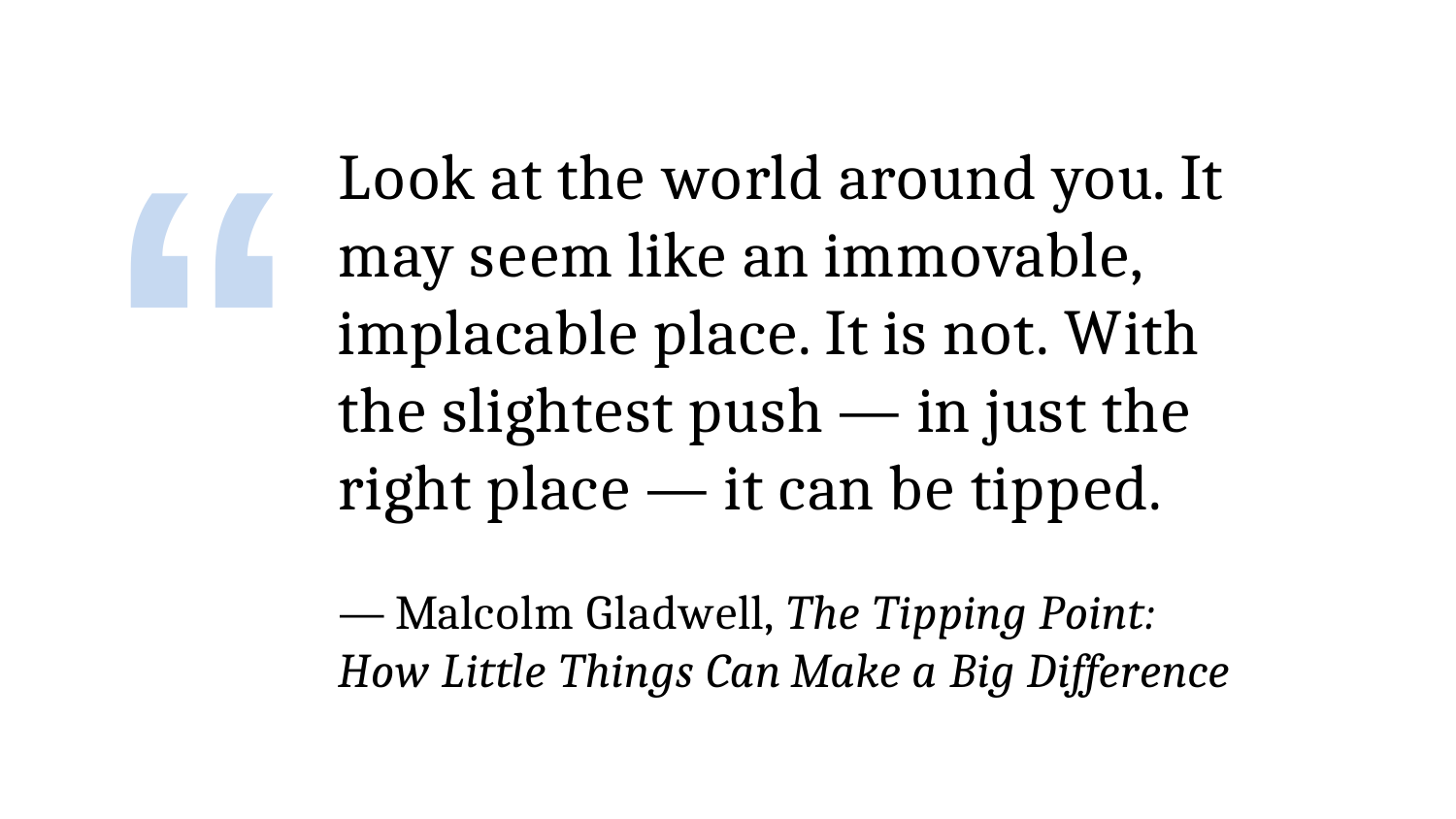

# Look at the world around you. It may seem like an immovable, implacable place. It is not. With the slightest push — in just the right place — it can be tipped. — Malcolm Gladwell, The Tipping Point: How Little Things Can Make a Big Difference